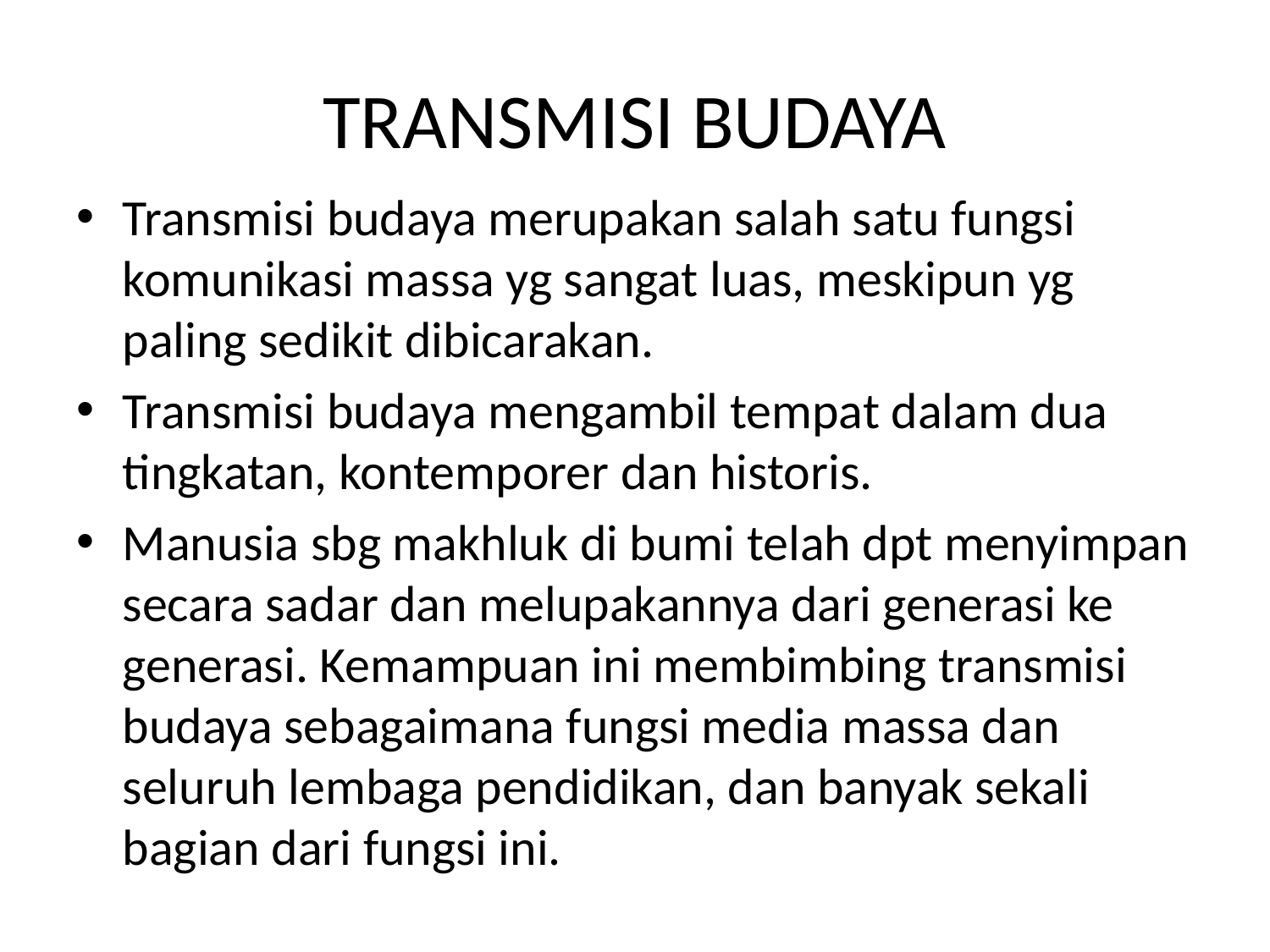

# TRANSMISI BUDAYA
Transmisi budaya merupakan salah satu fungsi komunikasi massa yg sangat luas, meskipun yg paling sedikit dibicarakan.
Transmisi budaya mengambil tempat dalam dua tingkatan, kontemporer dan historis.
Manusia sbg makhluk di bumi telah dpt menyimpan secara sadar dan melupakannya dari generasi ke generasi. Kemampuan ini membimbing transmisi budaya sebagaimana fungsi media massa dan seluruh lembaga pendidikan, dan banyak sekali bagian dari fungsi ini.